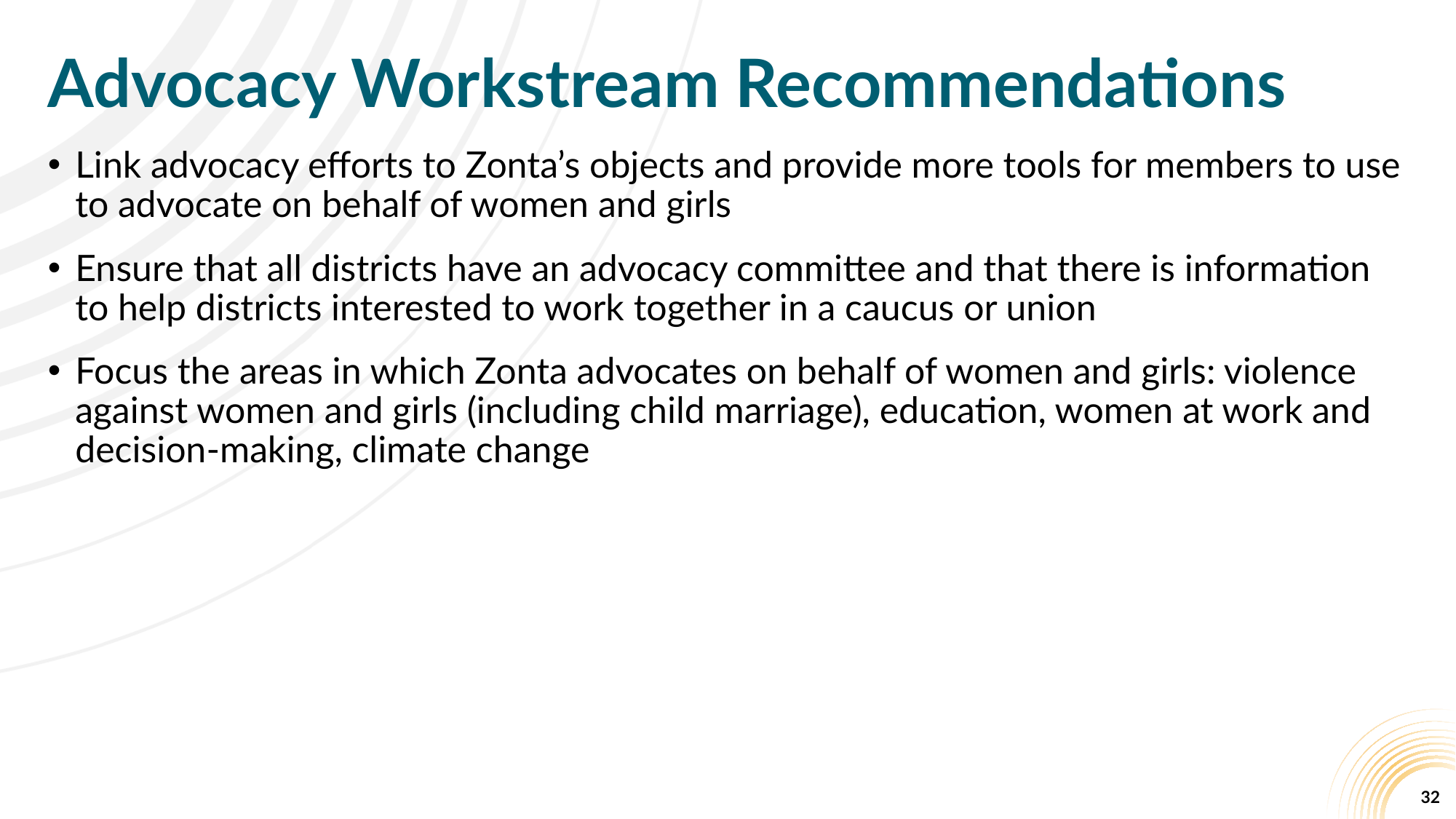

# Advocacy Workstream Recommendations
Link advocacy efforts to Zonta’s objects and provide more tools for members to use to advocate on behalf of women and girls
Ensure that all districts have an advocacy committee and that there is information to help districts interested to work together in a caucus or union
Focus the areas in which Zonta advocates on behalf of women and girls: violence against women and girls (including child marriage), education, women at work and decision-making, climate change
32